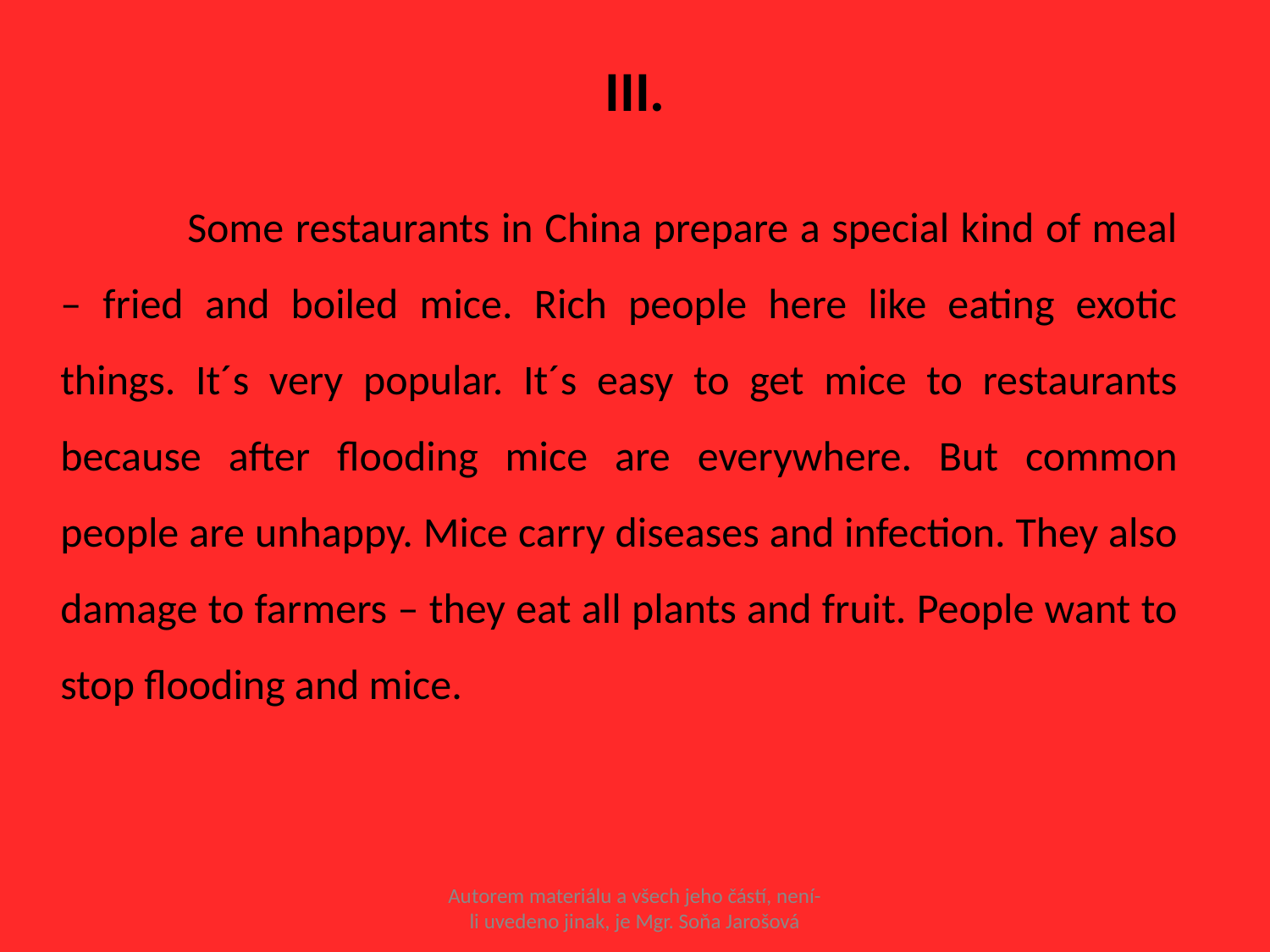

# III.
		Some restaurants in China prepare a special kind of meal – fried and boiled mice. Rich people here like eating exotic things. It´s very popular. It´s easy to get mice to restaurants because after flooding mice are everywhere. But common people are unhappy. Mice carry diseases and infection. They also damage to farmers – they eat all plants and fruit. People want to stop flooding and mice.
Autorem materiálu a všech jeho částí, není-li uvedeno jinak, je Mgr. Soňa Jarošová